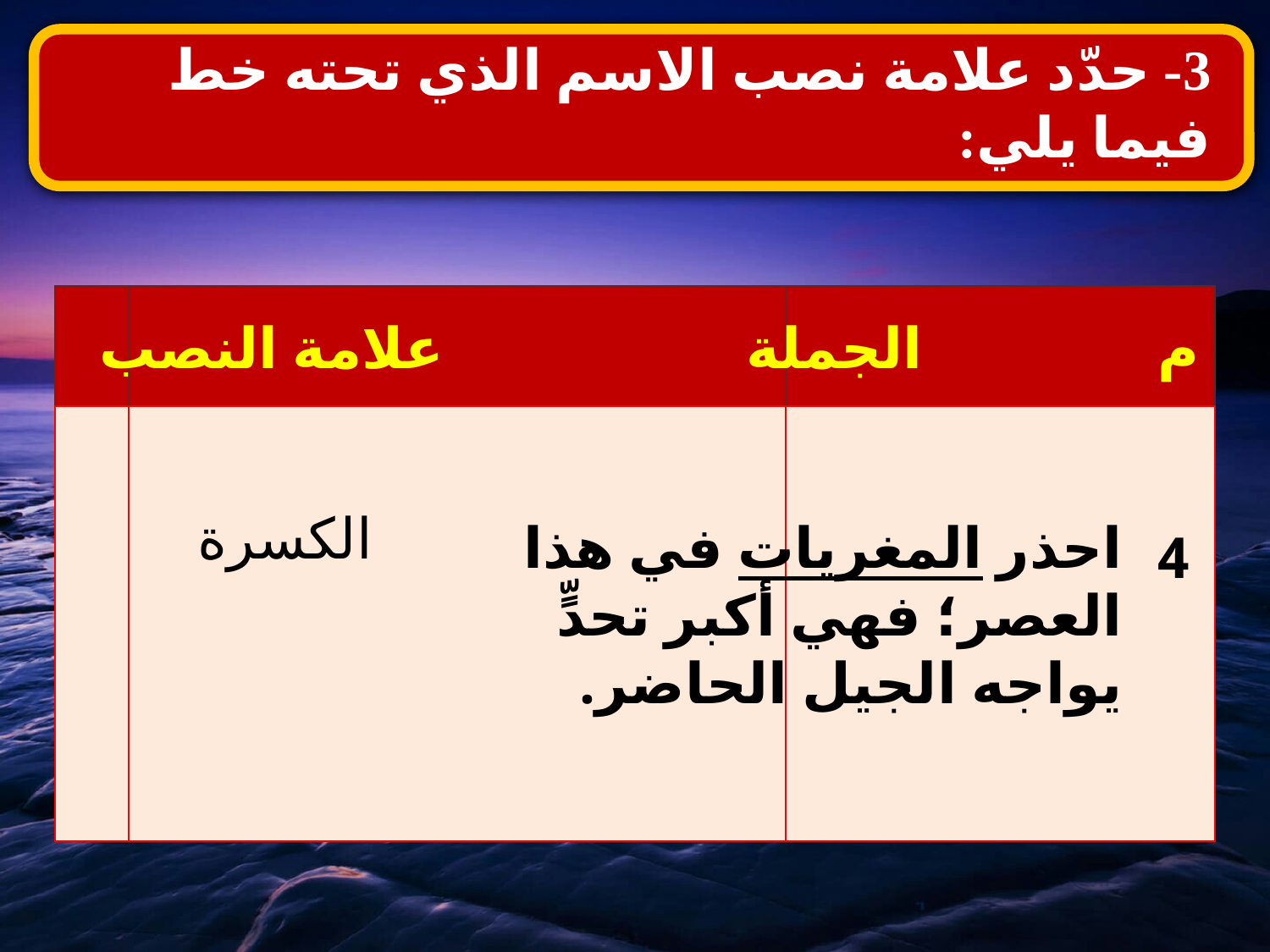

3- حدّد علامة نصب الاسم الذي تحته خط فيما يلي:
|  |  |  |
| --- | --- | --- |
|  |  |  |
علامة النصب
الجملة
م
الكسرة
احذر المغريات في هذا العصر؛ فهي أكبر تحدٍّ يواجه الجيل الحاضر.
4